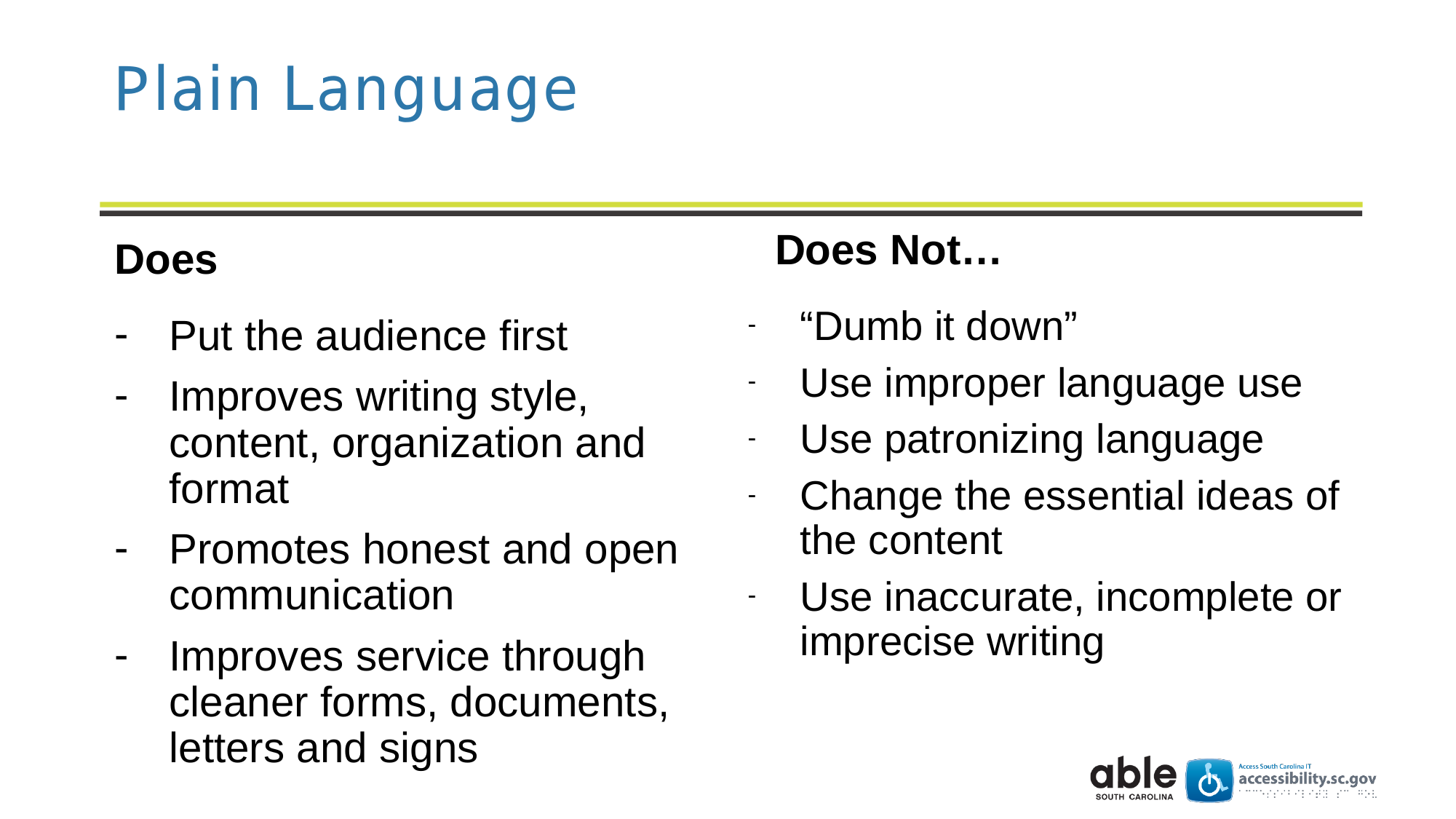

# Plain Language
Does

Does Not…

Put the audience first
Improves writing style, content, organization and format
Promotes honest and open communication
Improves service through cleaner forms, documents, letters and signs

“Dumb it down”
Use improper language use
Use patronizing language
Change the essential ideas of the content
Use inaccurate, incomplete or imprecise writing